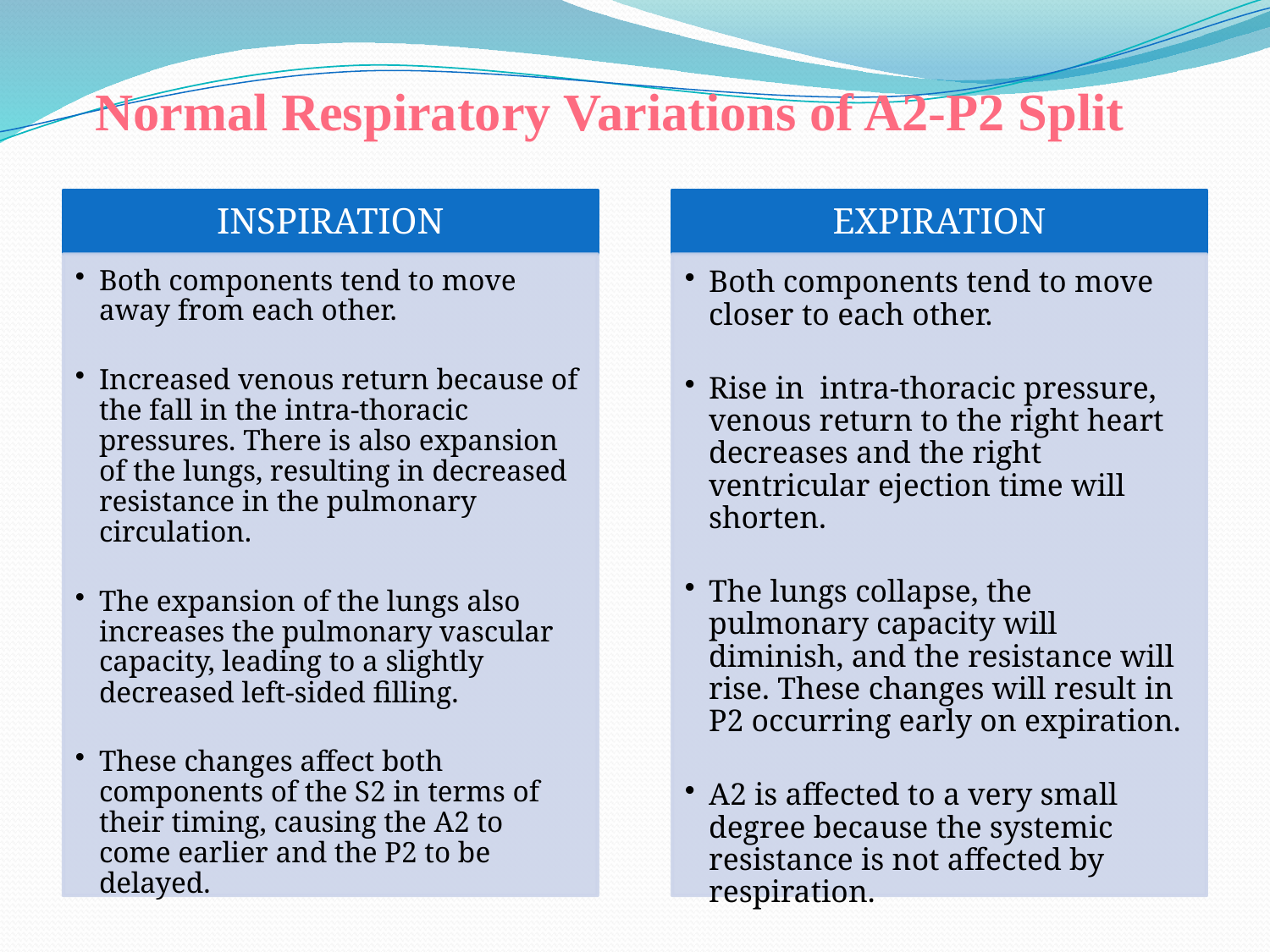

# Normal Respiratory Variations of A2-P2 Split
INSPIRATION
Both components tend to move away from each other.

Increased venous return because of the fall in the intra-thoracic pressures. There is also expansion of the lungs, resulting in decreased resistance in the pulmonary circulation.

The expansion of the lungs also increases the pulmonary vascular capacity, leading to a slightly decreased left-sided filling.

These changes affect both components of the S2 in terms of their timing, causing the A2 to come earlier and the P2 to be delayed.
EXPIRATION
Both components tend to move closer to each other.

Rise in  intra-thoracic pressure, venous return to the right heart decreases and the right ventricular ejection time will shorten.

The lungs collapse, the pulmonary capacity will diminish, and the resistance will rise. These changes will result in P2 occurring early on expiration.

A2 is affected to a very small degree because the systemic resistance is not affected by respiration.